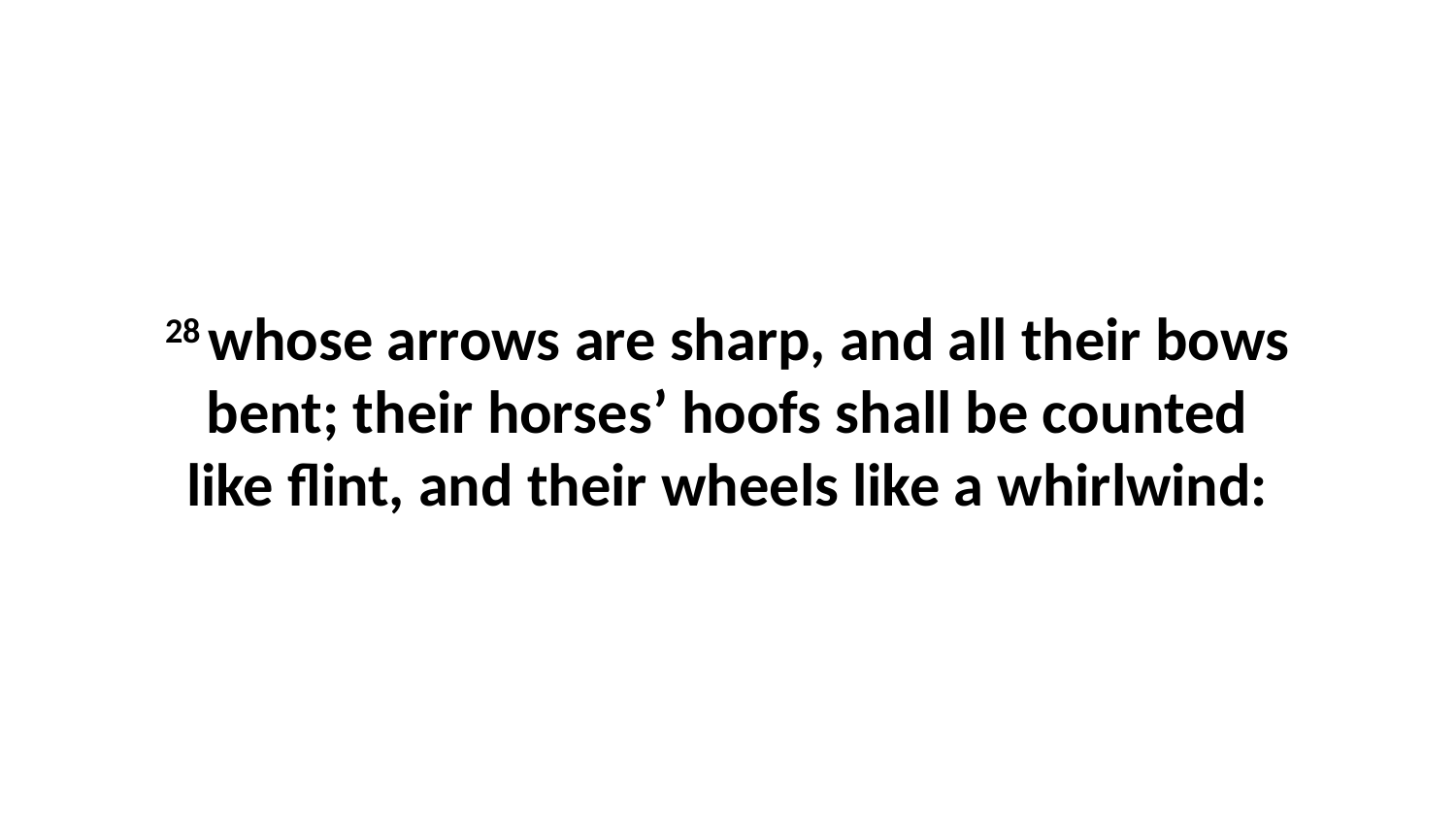

28 whose arrows are sharp, and all their bows bent; their horses’ hoofs shall be counted like flint, and their wheels like a whirlwind: